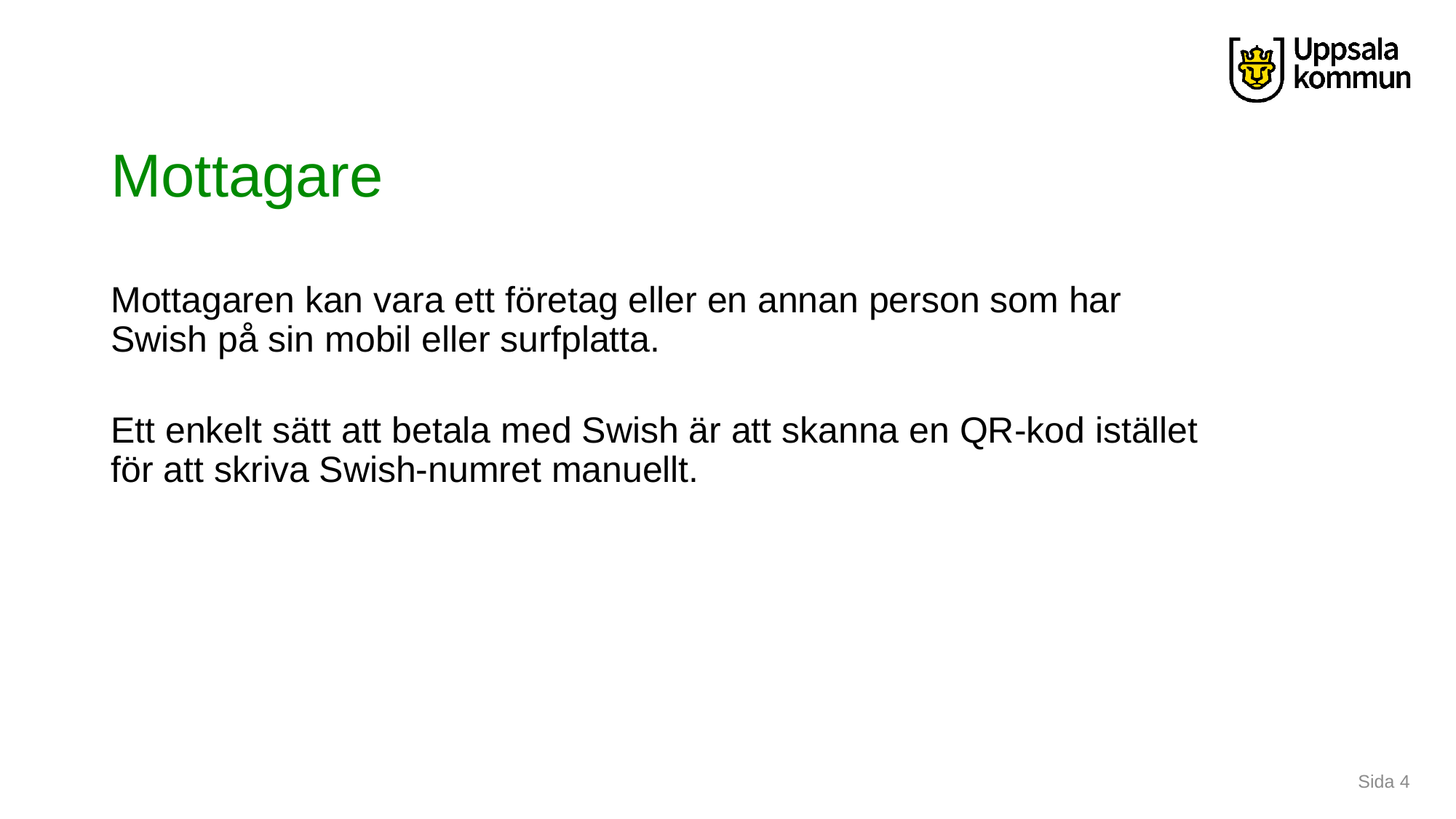

# Mottagare
Mottagaren kan vara ett företag eller en annan person som har Swish på sin mobil eller surfplatta.
Ett enkelt sätt att betala med Swish är att skanna en QR-kod istället för att skriva Swish-numret manuellt.
Sida 4